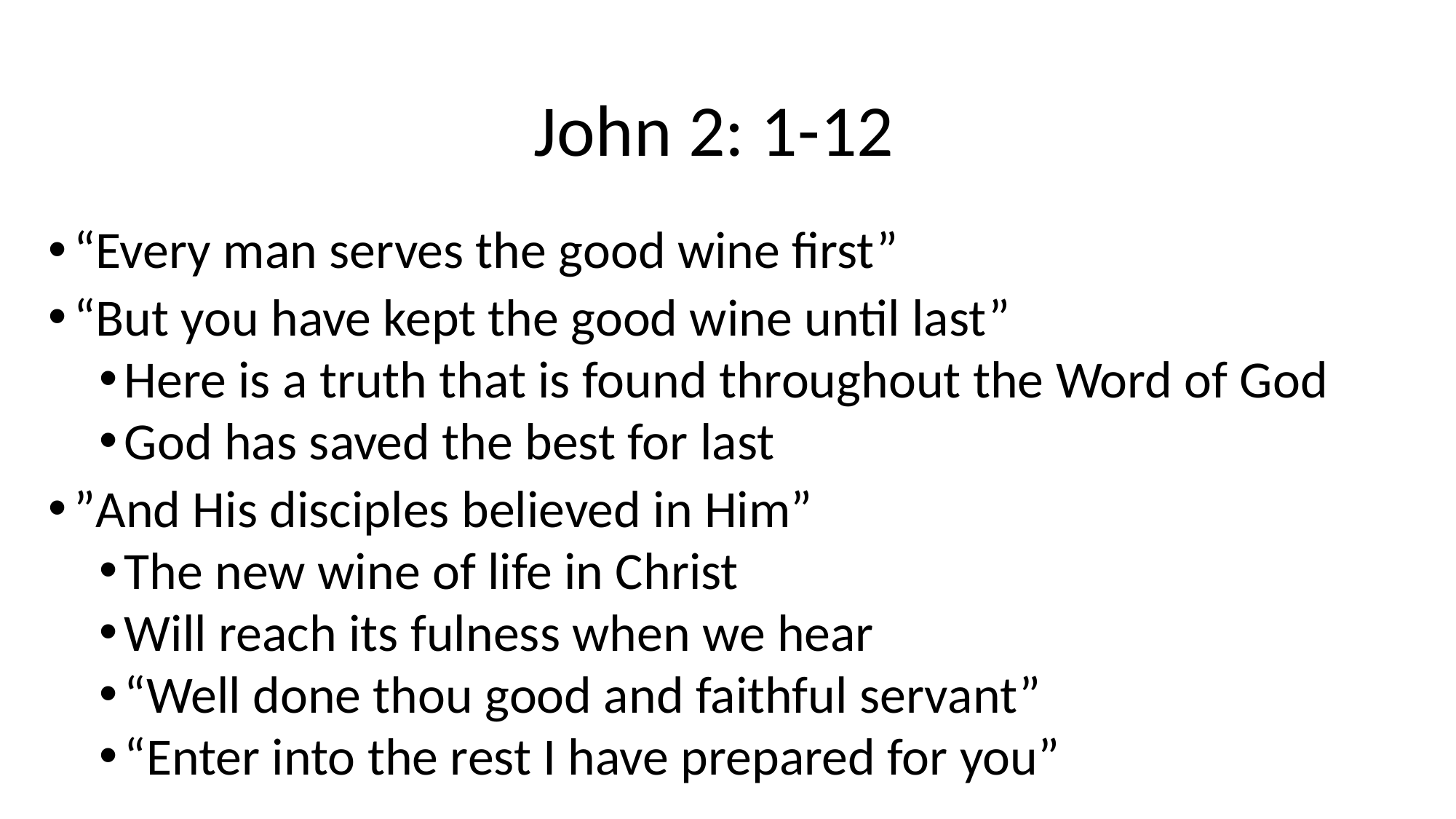

# John 2: 1-12
“Every man serves the good wine first”
“But you have kept the good wine until last”
Here is a truth that is found throughout the Word of God
God has saved the best for last
”And His disciples believed in Him”
The new wine of life in Christ
Will reach its fulness when we hear
“Well done thou good and faithful servant”
“Enter into the rest I have prepared for you”